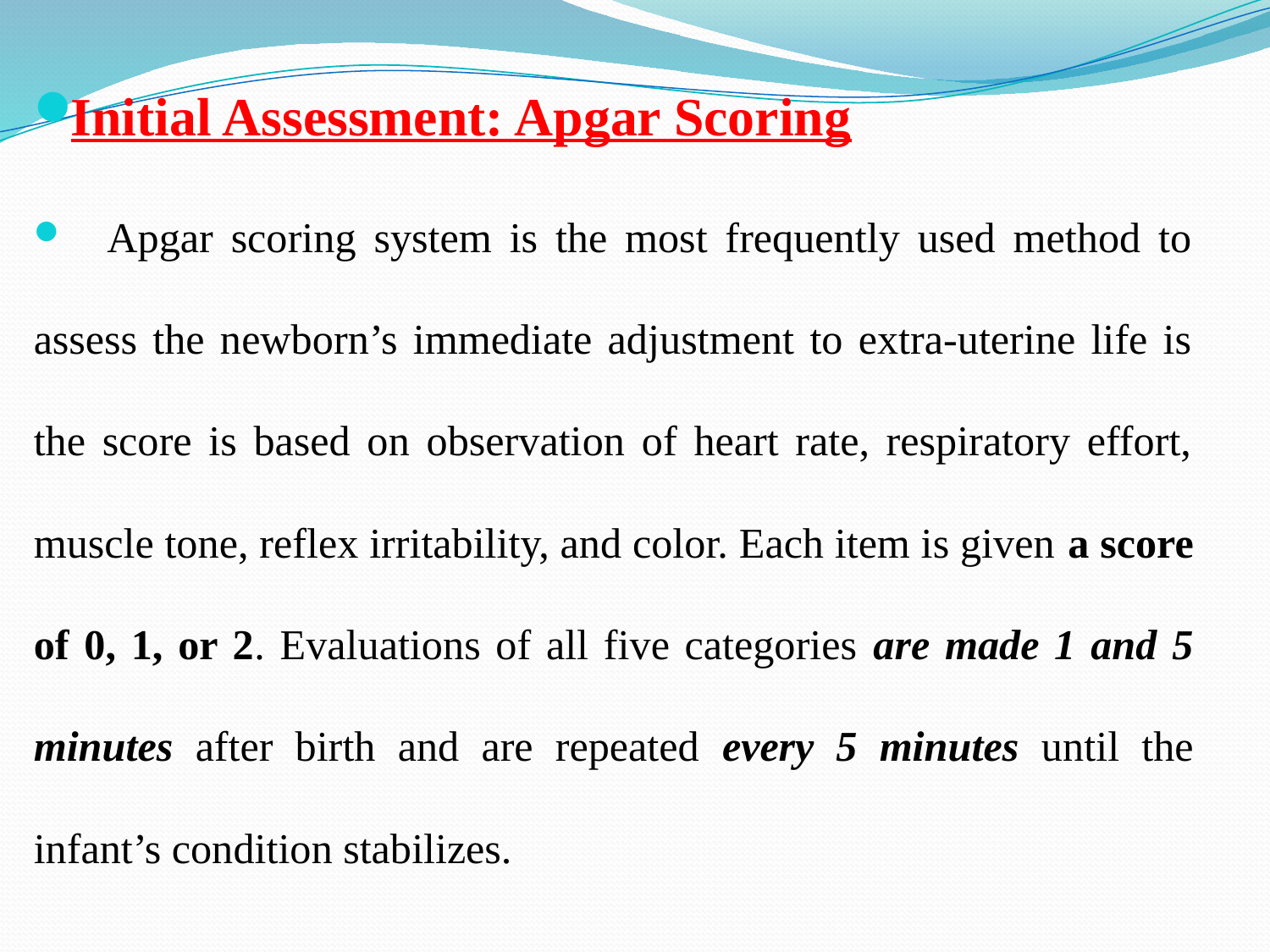

Initial Assessment: Apgar Scoring
   Apgar scoring system is the most frequently used method to assess the newborn’s immediate adjustment to extra-uterine life is the score is based on observation of heart rate, respiratory effort, muscle tone, reflex irritability, and color. Each item is given a score of 0, 1, or 2. Evaluations of all five categories are made 1 and 5 minutes after birth and are repeated every 5 minutes until the infant’s condition stabilizes.

#